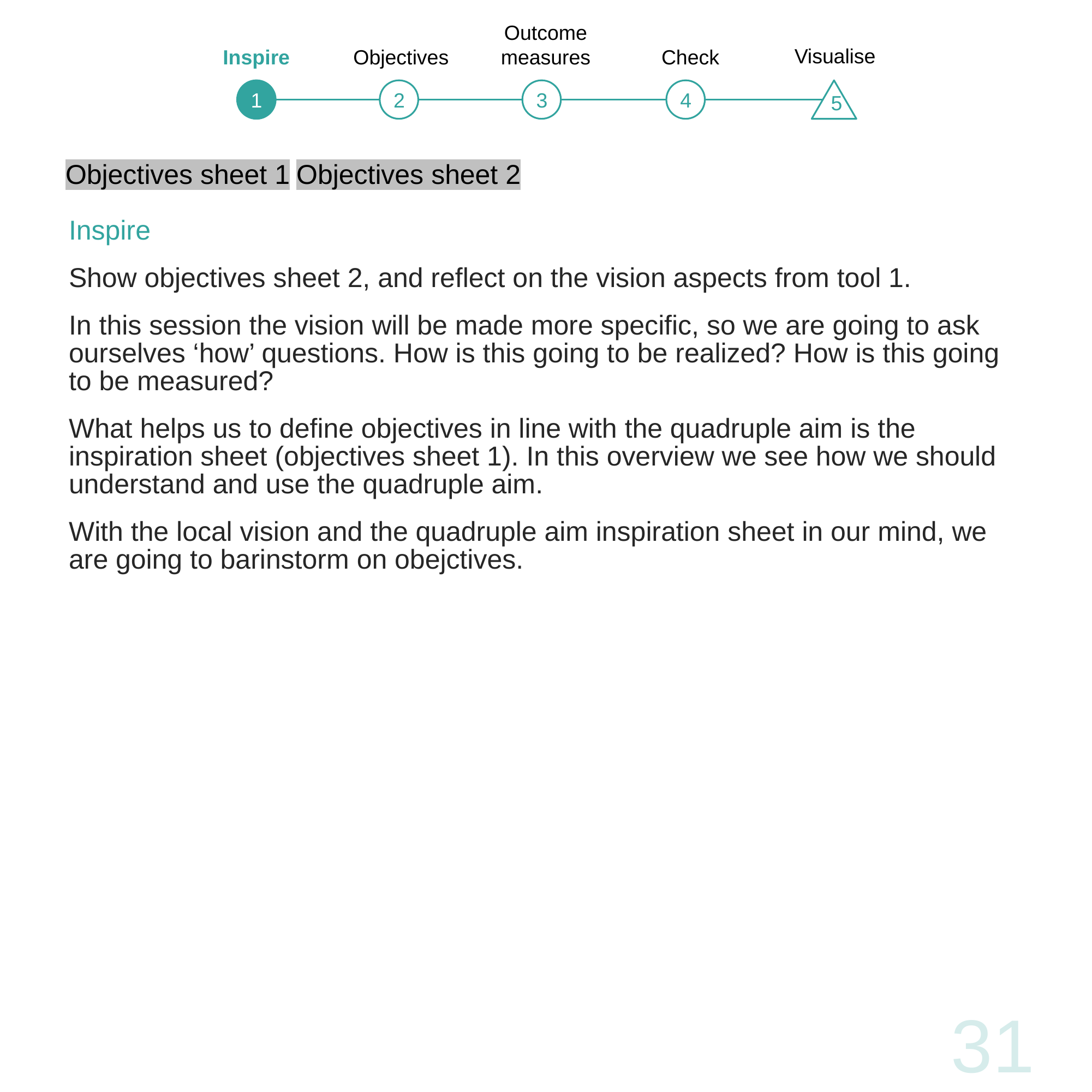

Outcome
measures
Visualise
Inspire
Objectives
Check
1
2
3
4
5
Objectives sheet 1
Objectives sheet 2
Inspire
Show objectives sheet 2, and reflect on the vision aspects from tool 1.
In this session the vision will be made more specific, so we are going to ask ourselves ‘how’ questions. How is this going to be realized? How is this going to be measured?
What helps us to define objectives in line with the quadruple aim is the inspiration sheet (objectives sheet 1). In this overview we see how we should understand and use the quadruple aim.
With the local vision and the quadruple aim inspiration sheet in our mind, we are going to barinstorm on obejctives.

31